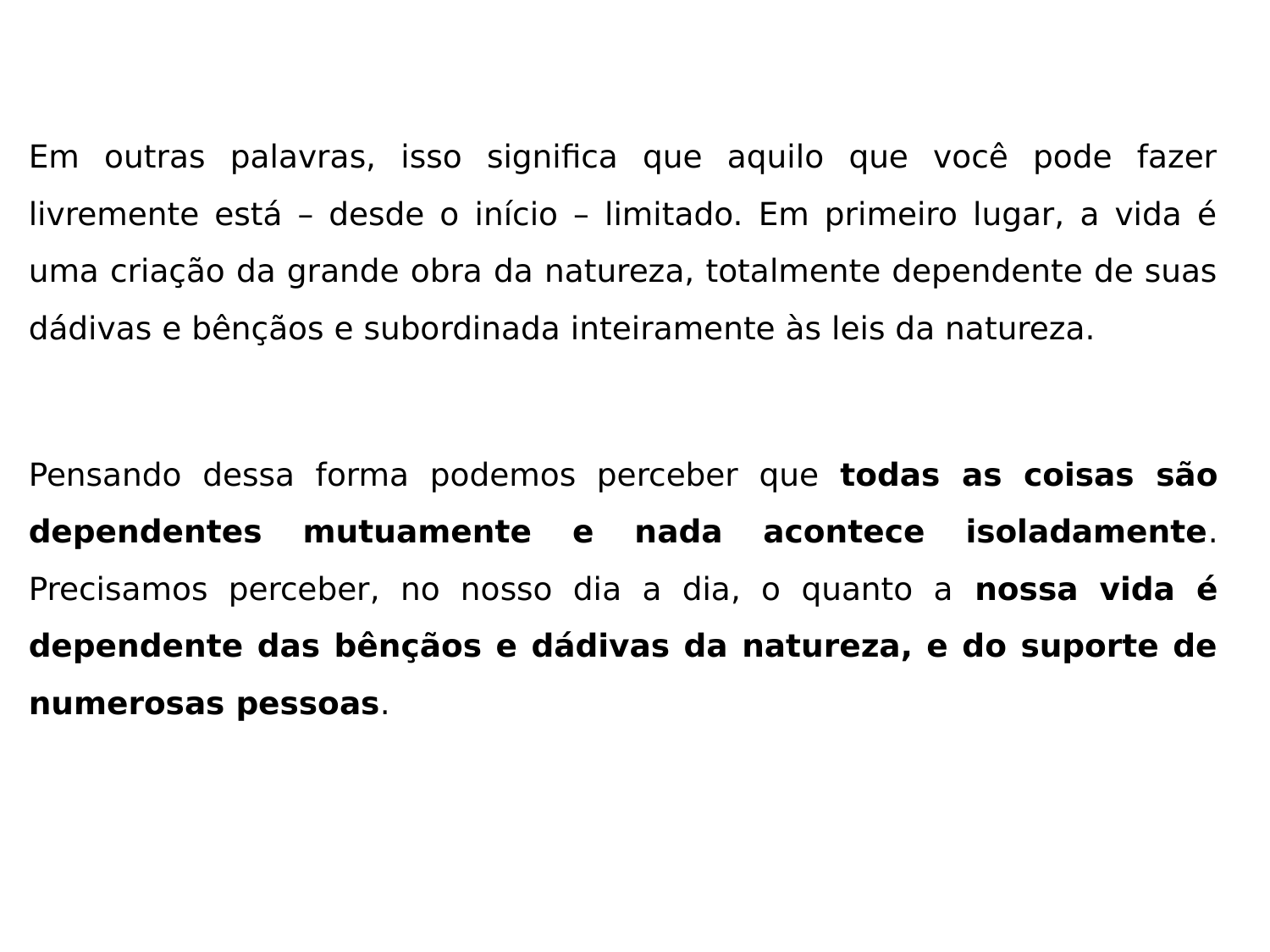

Em outras palavras, isso significa que aquilo que você pode fazer livremente está – desde o início – limitado. Em primeiro lugar, a vida é uma criação da grande obra da natureza, totalmente dependente de suas dádivas e bênçãos e subordinada inteiramente às leis da natureza.

Pensando dessa forma podemos perceber que todas as coisas são dependentes mutuamente e nada acontece isoladamente. Precisamos perceber, no nosso dia a dia, o quanto a nossa vida é dependente das bênçãos e dádivas da natureza, e do suporte de numerosas pessoas.